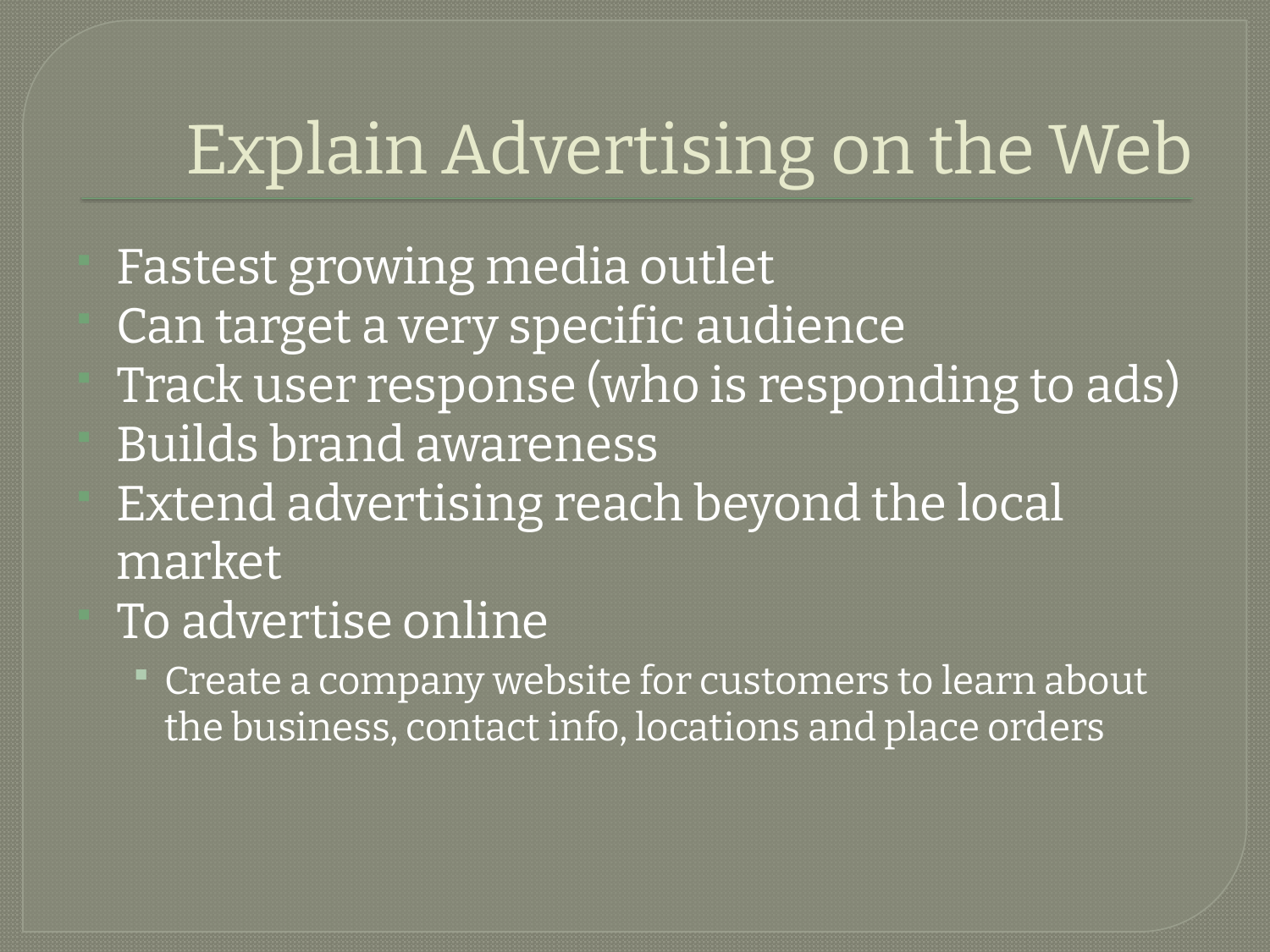

# Explain Advertising on the Web
Fastest growing media outlet
Can target a very specific audience
Track user response (who is responding to ads)
Builds brand awareness
Extend advertising reach beyond the local market
To advertise online
Create a company website for customers to learn about the business, contact info, locations and place orders